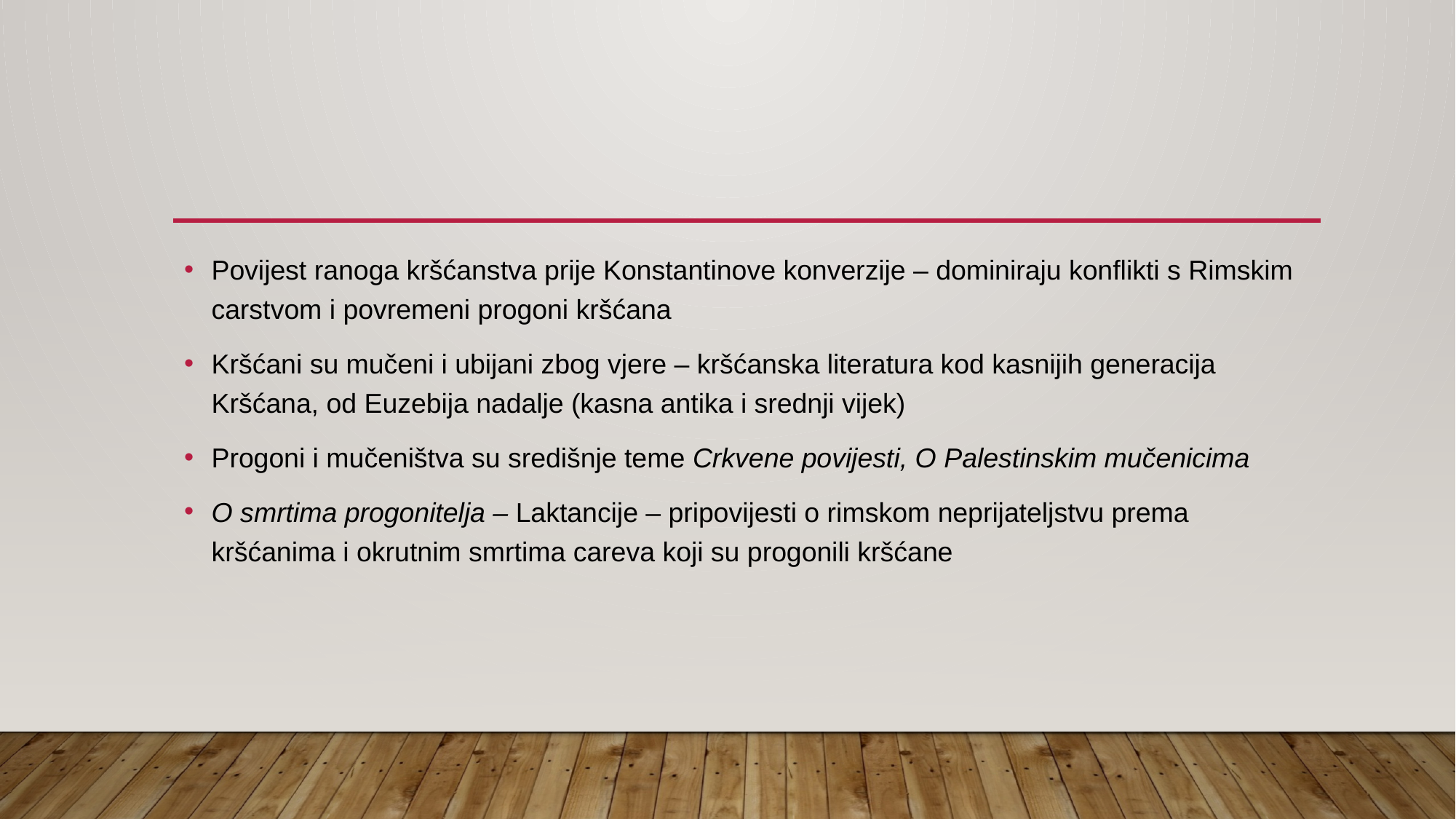

#
Povijest ranoga kršćanstva prije Konstantinove konverzije – dominiraju konflikti s Rimskim carstvom i povremeni progoni kršćana
Kršćani su mučeni i ubijani zbog vjere – kršćanska literatura kod kasnijih generacija Kršćana, od Euzebija nadalje (kasna antika i srednji vijek)
Progoni i mučeništva su središnje teme Crkvene povijesti, O Palestinskim mučenicima
O smrtima progonitelja – Laktancije – pripovijesti o rimskom neprijateljstvu prema kršćanima i okrutnim smrtima careva koji su progonili kršćane